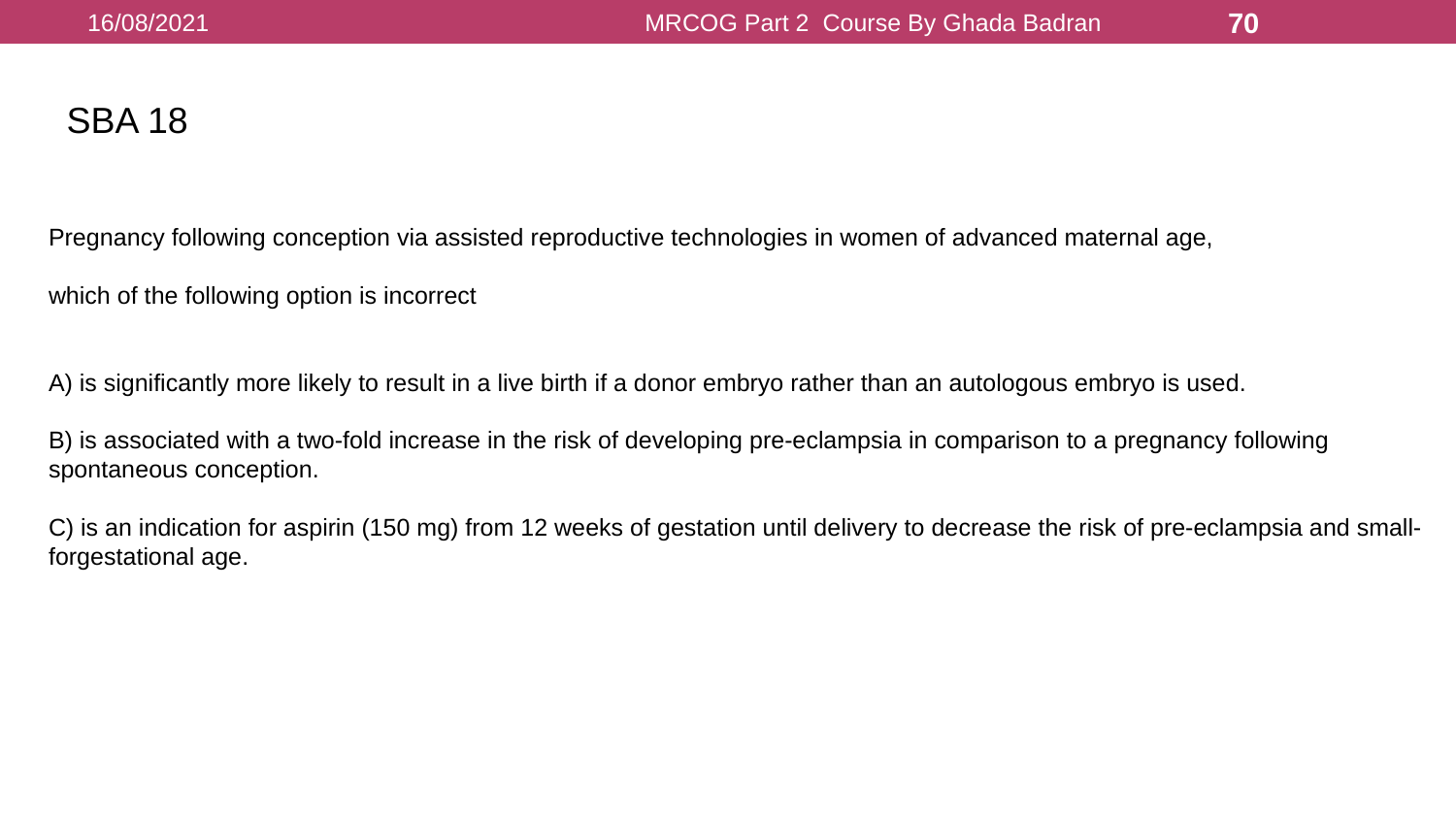

16/08/2021
MRCOG Part 2  Course By Ghada Badran
70
SBA 18
Pregnancy following conception via assisted reproductive technologies in women of advanced maternal age,

which of the following option is incorrect

A) is significantly more likely to result in a live birth if a donor embryo rather than an autologous embryo is used.

B) is associated with a two-fold increase in the risk of developing pre-eclampsia in comparison to a pregnancy following spontaneous conception.

C) is an indication for aspirin (150 mg) from 12 weeks of gestation until delivery to decrease the risk of pre-eclampsia and small-forgestational age.